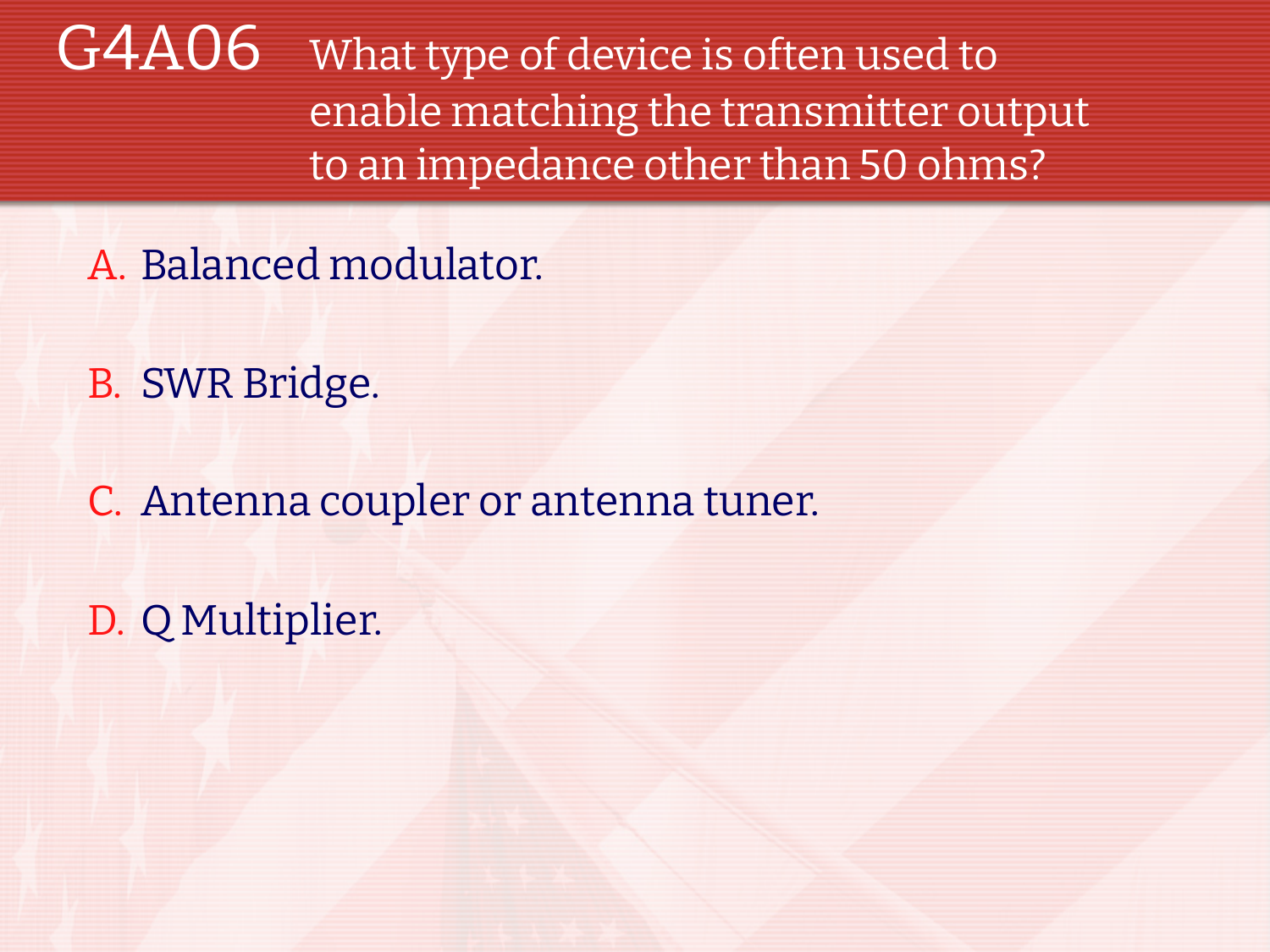

G4A06	What type of device is often used to 				enable matching the transmitter output 			to an impedance other than 50 ohms?
Balanced modulator.

SWR Bridge.

Antenna coupler or antenna tuner.

Q Multiplier.